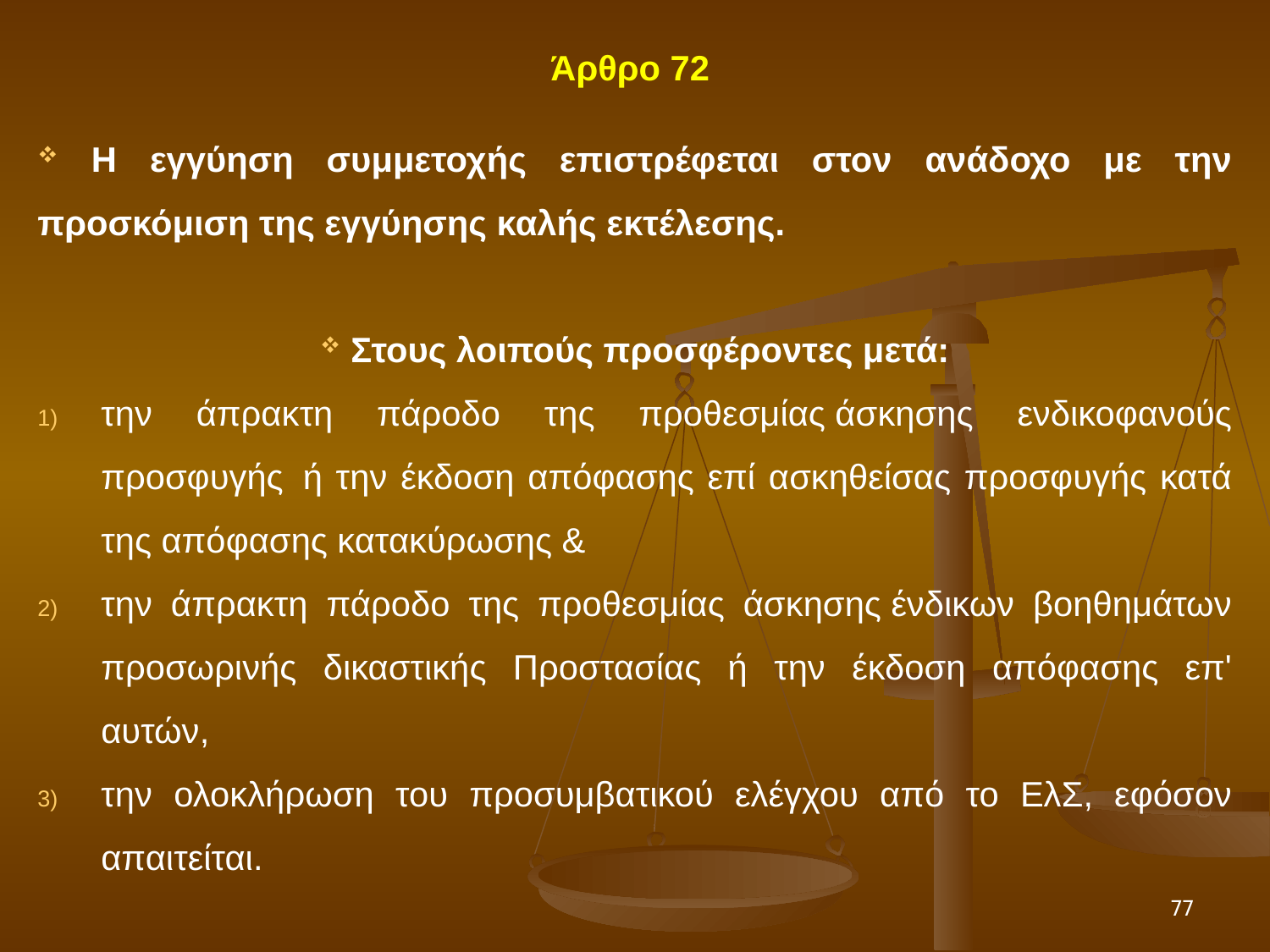

Άρθρο 72
 Η εγγύηση συμμετοχής επιστρέφεται στον ανάδοχο με την προσκόμιση της εγγύησης καλής εκτέλεσης.

 Στους λοιπούς προσφέροντες μετά:
την άπρακτη πάροδο της προθεσμίας άσκησης ενδικοφανούς προσφυγής  ή την έκδοση απόφασης επί ασκηθείσας προσφυγής κατά της απόφασης κατακύρωσης &
την άπρακτη πάροδο της προθεσμίας άσκησης ένδικων βοηθημάτων προσωρινής δικαστικής Προστασίας ή την έκδοση απόφασης επ' αυτών,
την ολοκλήρωση του προσυμβατικού ελέγχου από το ΕλΣ, εφόσον απαιτείται.
77